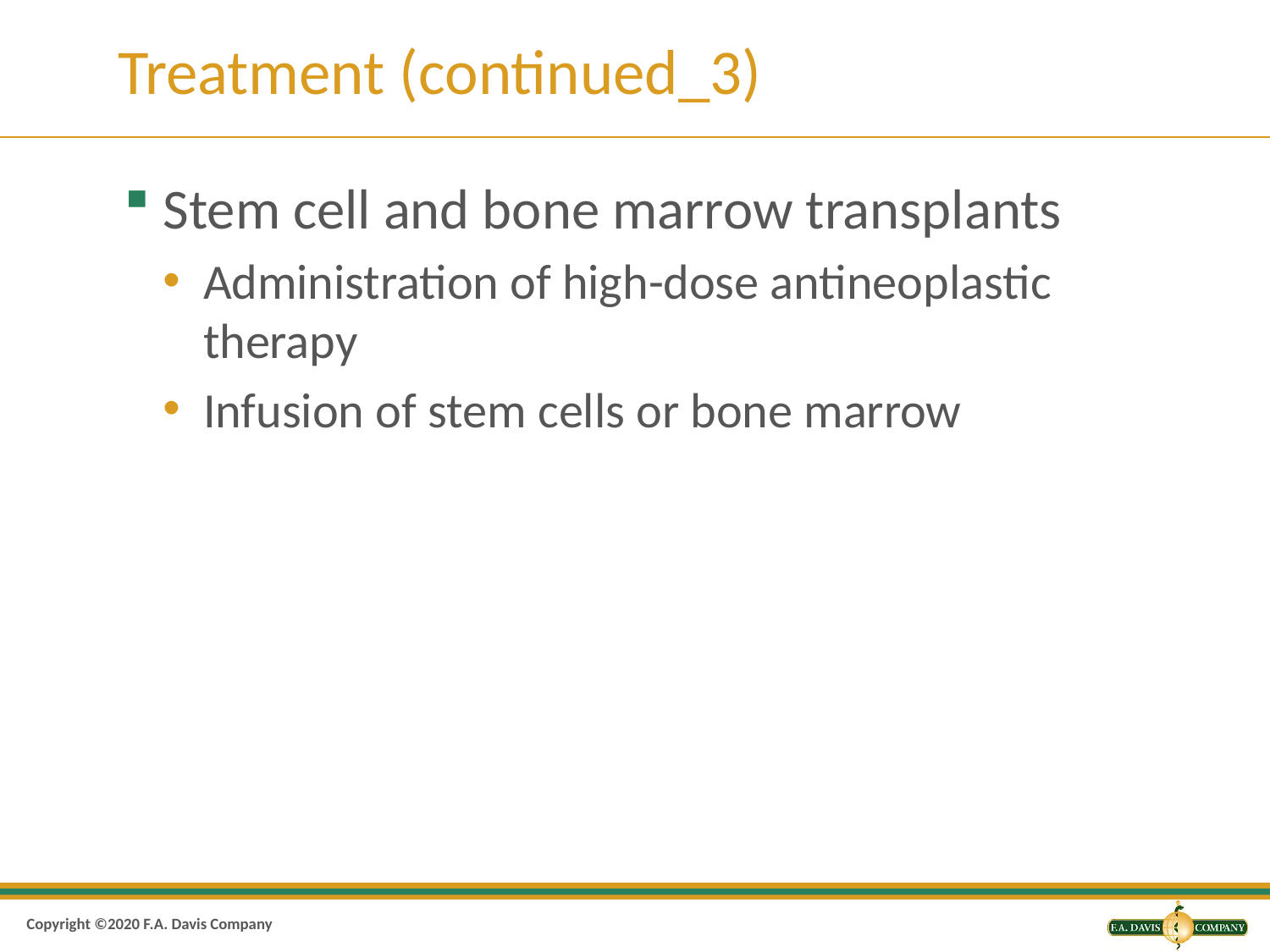

# Treatment (continued_3)
Stem cell and bone marrow transplants
Administration of high-dose antineoplastic therapy
Infusion of stem cells or bone marrow